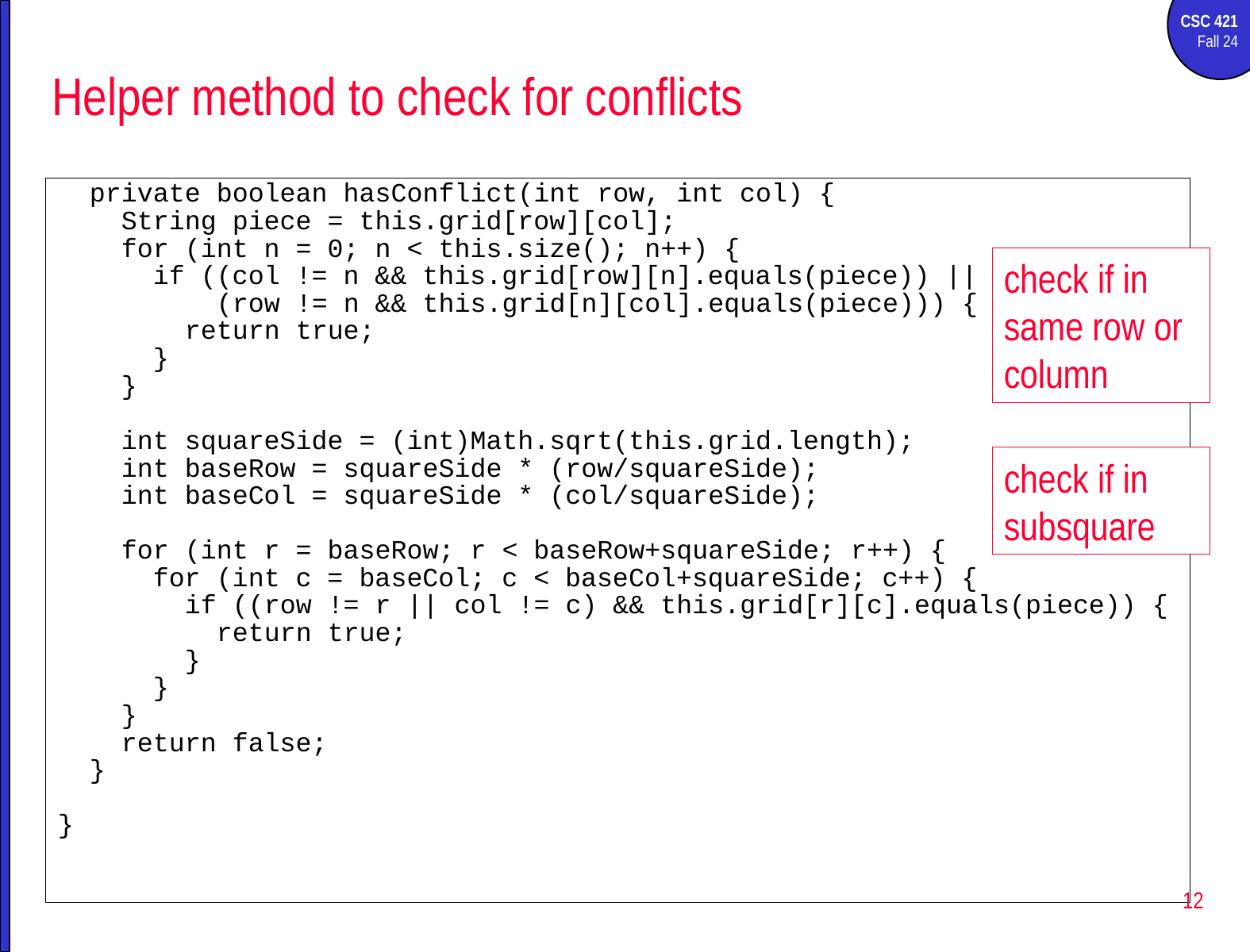

# Helper method to check for conflicts
  private boolean hasConflict(int row, int col) {
    String piece = this.grid[row][col];
    for (int n = 0; n < this.size(); n++) {
      if ((col != n && this.grid[row][n].equals(piece)) ||
          (row != n && this.grid[n][col].equals(piece))) {
        return true;
      }
    }

    int squareSide = (int)Math.sqrt(this.grid.length);
    int baseRow = squareSide * (row/squareSide);
    int baseCol = squareSide * (col/squareSide);

    for (int r = baseRow; r < baseRow+squareSide; r++) {
      for (int c = baseCol; c < baseCol+squareSide; c++) {
        if ((row != r || col != c) && this.grid[r][c].equals(piece)) {
          return true;
        }
      }
    }
    return false;
  }

}
check if in same row or column
check if in subsquare
12